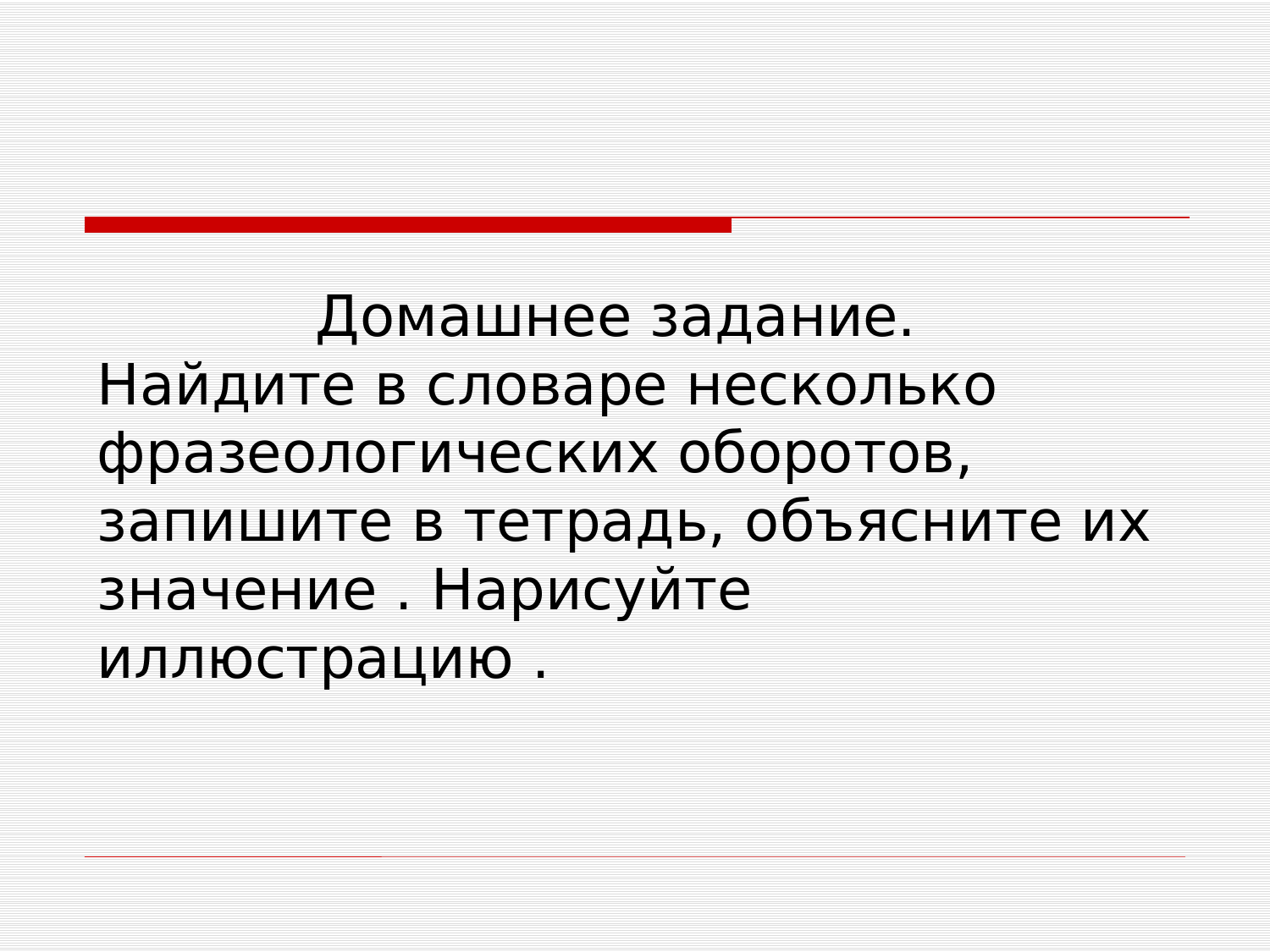

# Домашнее задание. Найдите в словаре несколько фразеологических оборотов, запишите в тетрадь, объясните их значение . Нарисуйте  иллюстрацию .